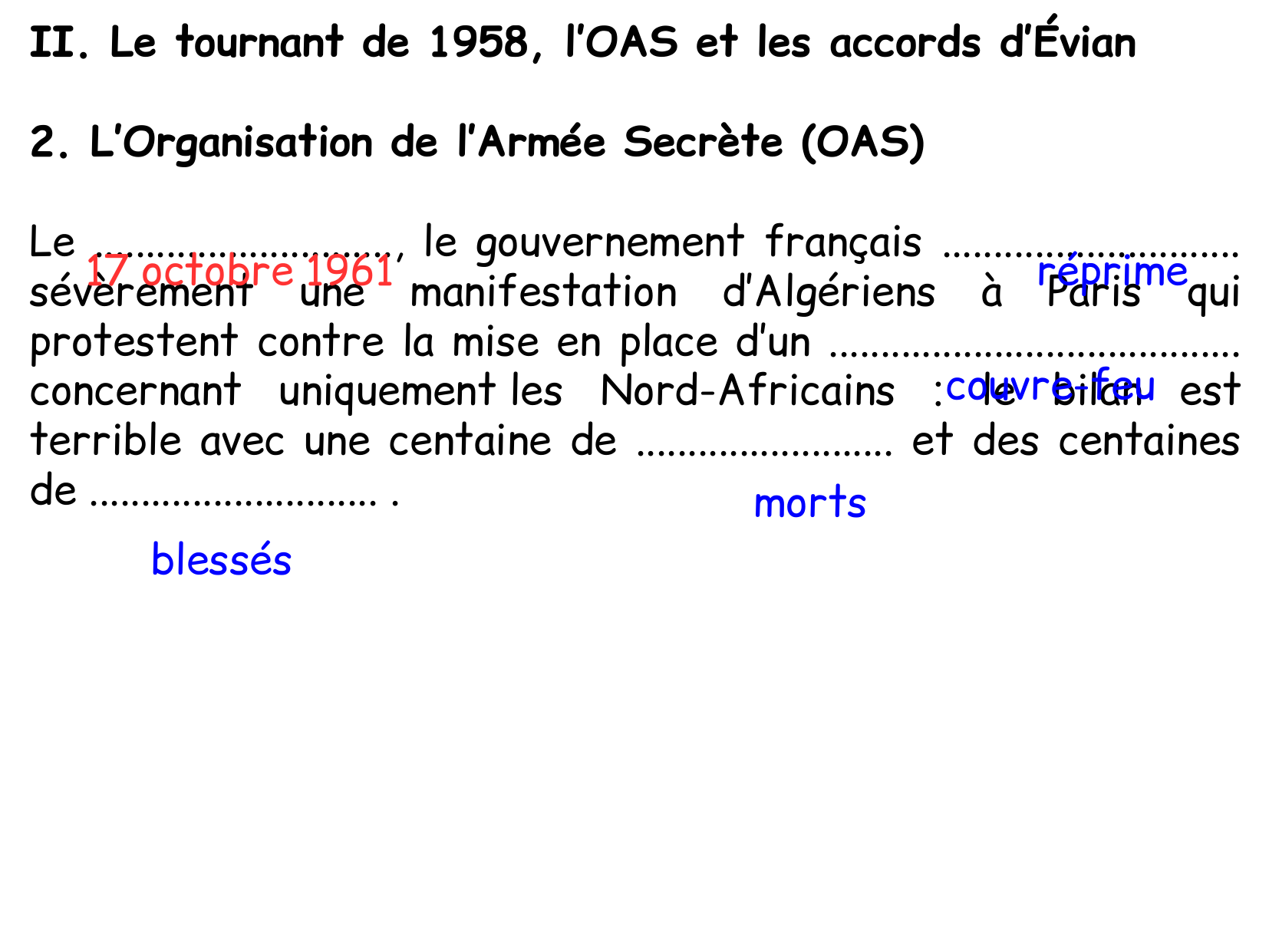

II. Le tournant de 1958, l’OAS et les accords d’Évian

2. L’Organisation de l’Armée Secrète (OAS)

Le ............................., le gouvernement français ............................. sévèrement une manifestation d’Algériens à Paris qui protestent contre la mise en place d’un ........................................ concernant uniquement les Nord-Africains : le bilan est terrible avec une centaine de ......................... et des centaines de ............................ .
17 octobre 1961
réprime
couvre-feu
morts
blessés